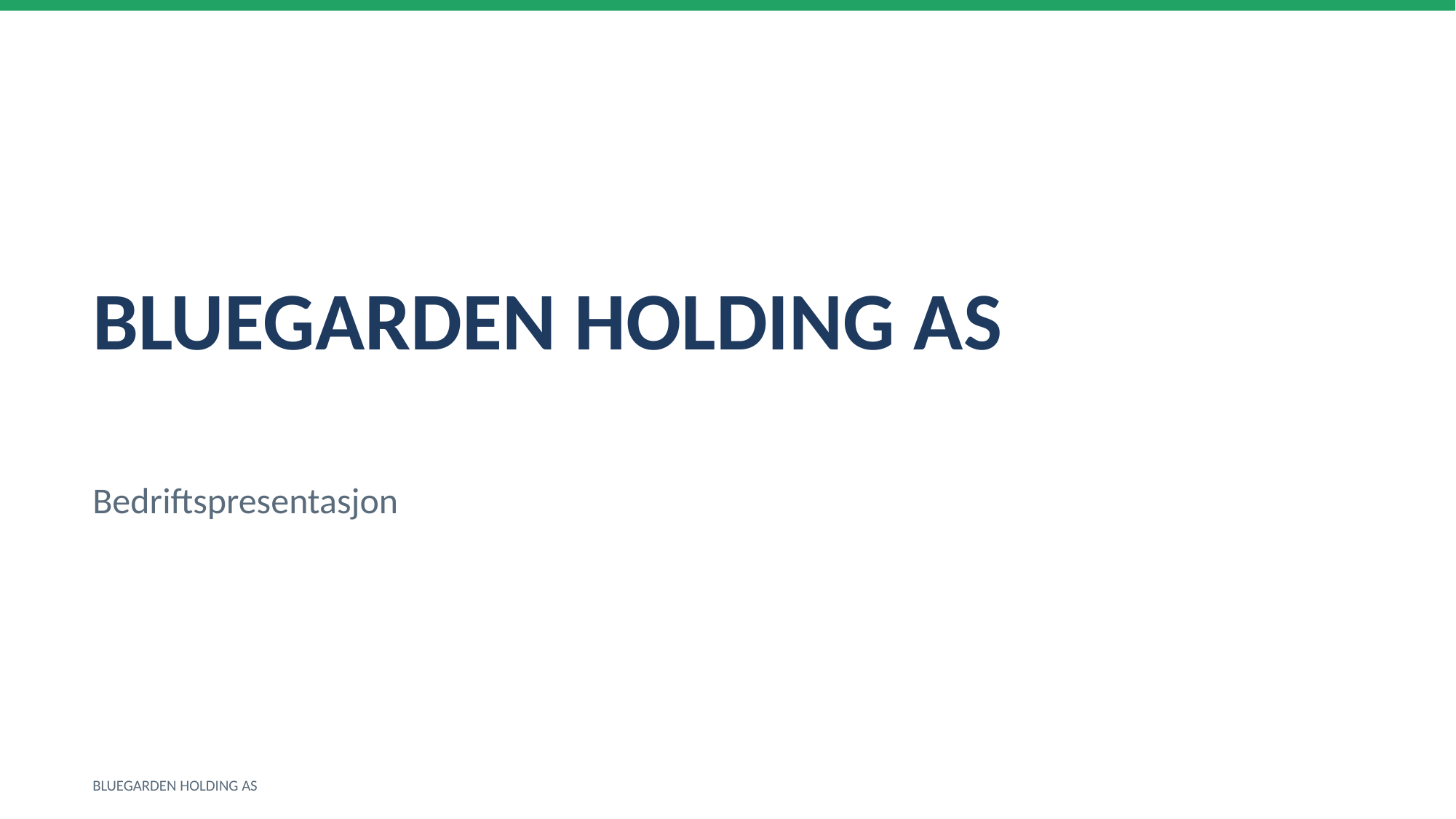

BLUEGARDEN HOLDING AS
Bedriftspresentasjon
BLUEGARDEN HOLDING AS